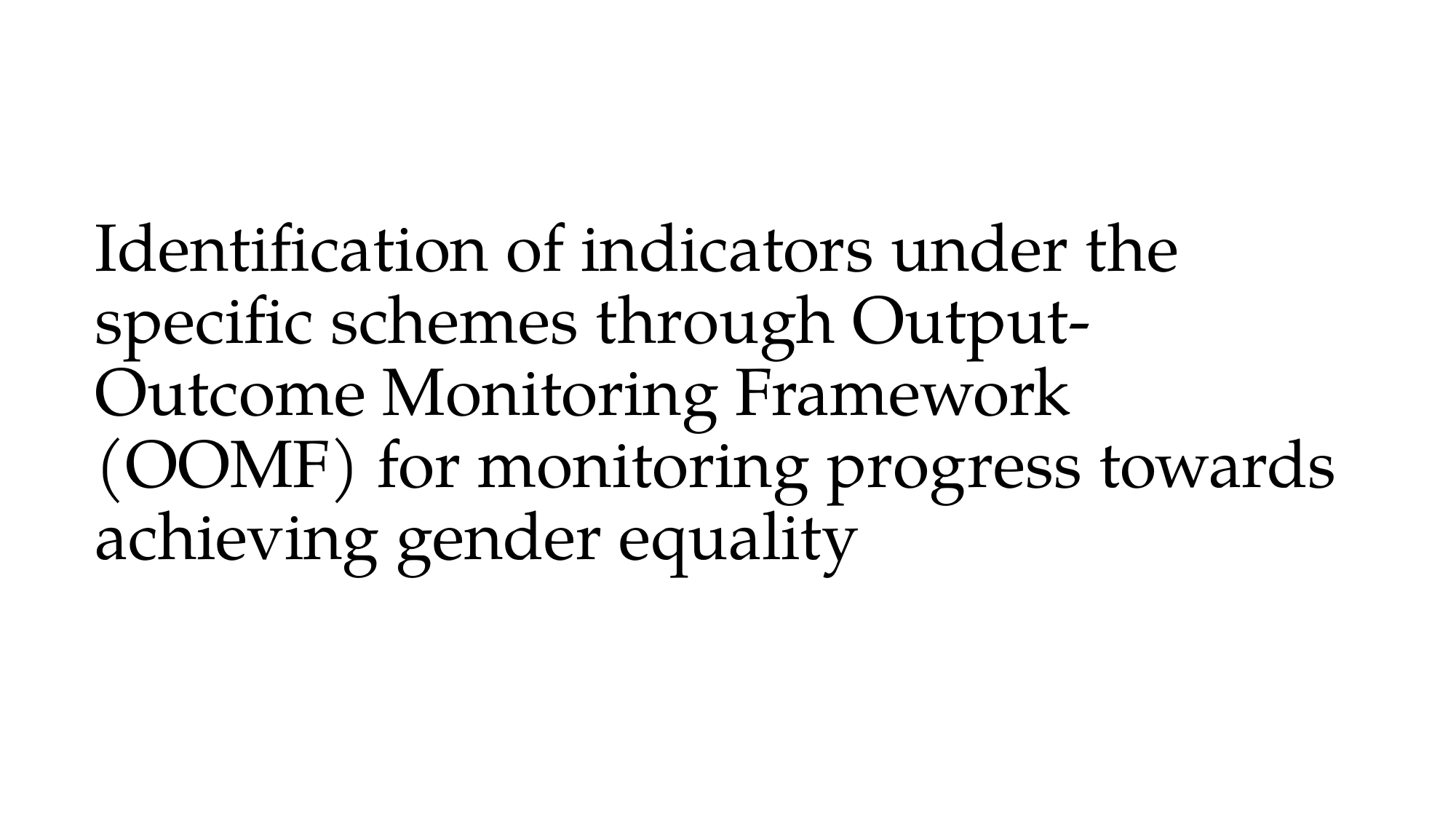

# Identification of indicators under the specific schemes through Output-Outcome Monitoring Framework (OOMF) for monitoring progress towards achieving gender equality